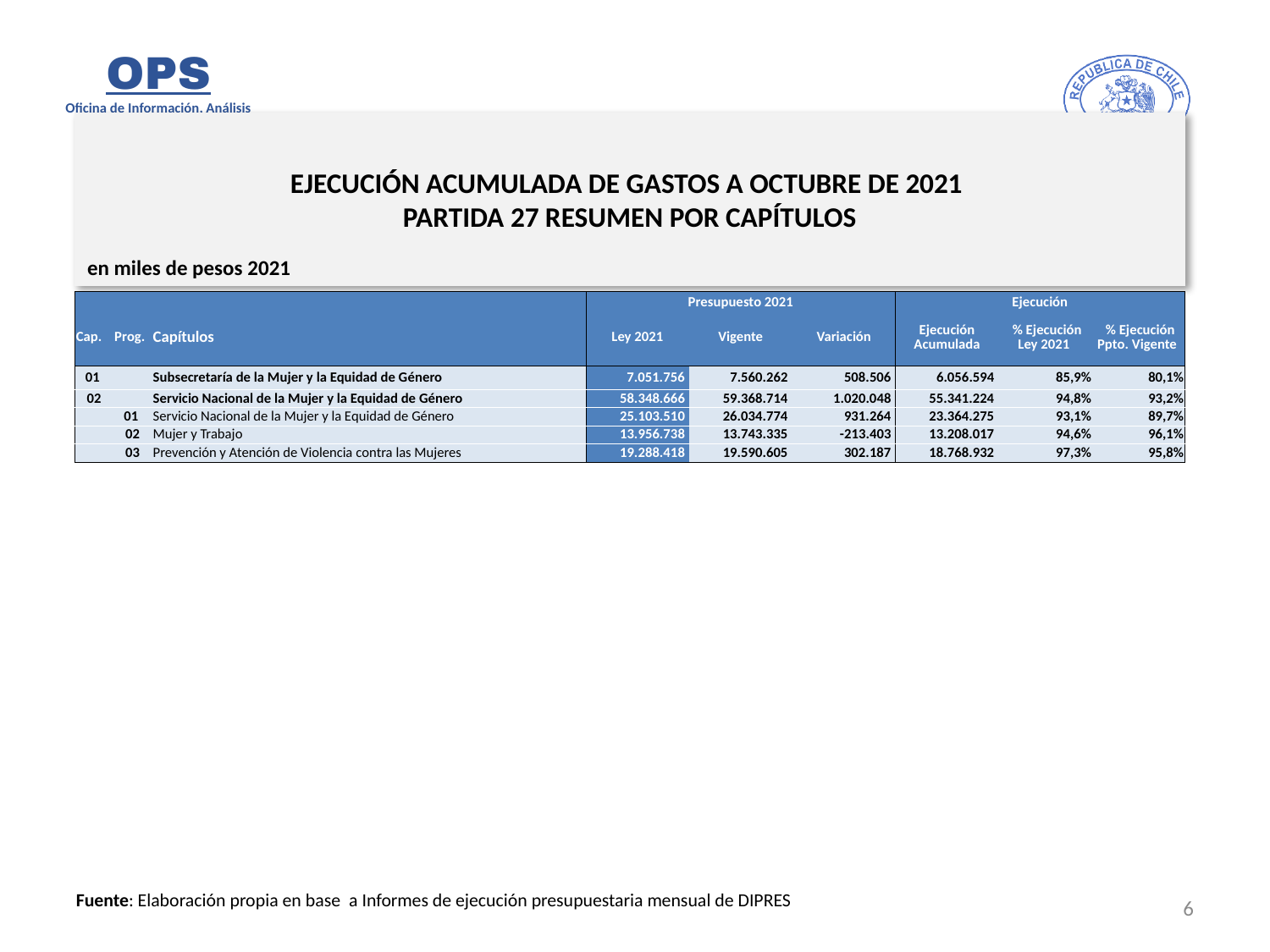

# EJECUCIÓN ACUMULADA DE GASTOS A OCTUBRE DE 2021 PARTIDA 27 RESUMEN POR CAPÍTULOS
en miles de pesos 2021
|  |  |  | Presupuesto 2021 |  |  | Ejecución |  |  |
| --- | --- | --- | --- | --- | --- | --- | --- | --- |
| Cap. | Prog. | Capítulos | Ley 2021 | Vigente | Variación | Ejecución Acumulada | % Ejecución Ley 2021 | % Ejecución Ppto. Vigente |
| 01 |  | Subsecretaría de la Mujer y la Equidad de Género | 7.051.756 | 7.560.262 | 508.506 | 6.056.594 | 85,9% | 80,1% |
| 02 |  | Servicio Nacional de la Mujer y la Equidad de Género | 58.348.666 | 59.368.714 | 1.020.048 | 55.341.224 | 94,8% | 93,2% |
|  | 01 | Servicio Nacional de la Mujer y la Equidad de Género | 25.103.510 | 26.034.774 | 931.264 | 23.364.275 | 93,1% | 89,7% |
|  | 02 | Mujer y Trabajo | 13.956.738 | 13.743.335 | -213.403 | 13.208.017 | 94,6% | 96,1% |
|  | 03 | Prevención y Atención de Violencia contra las Mujeres | 19.288.418 | 19.590.605 | 302.187 | 18.768.932 | 97,3% | 95,8% |
6